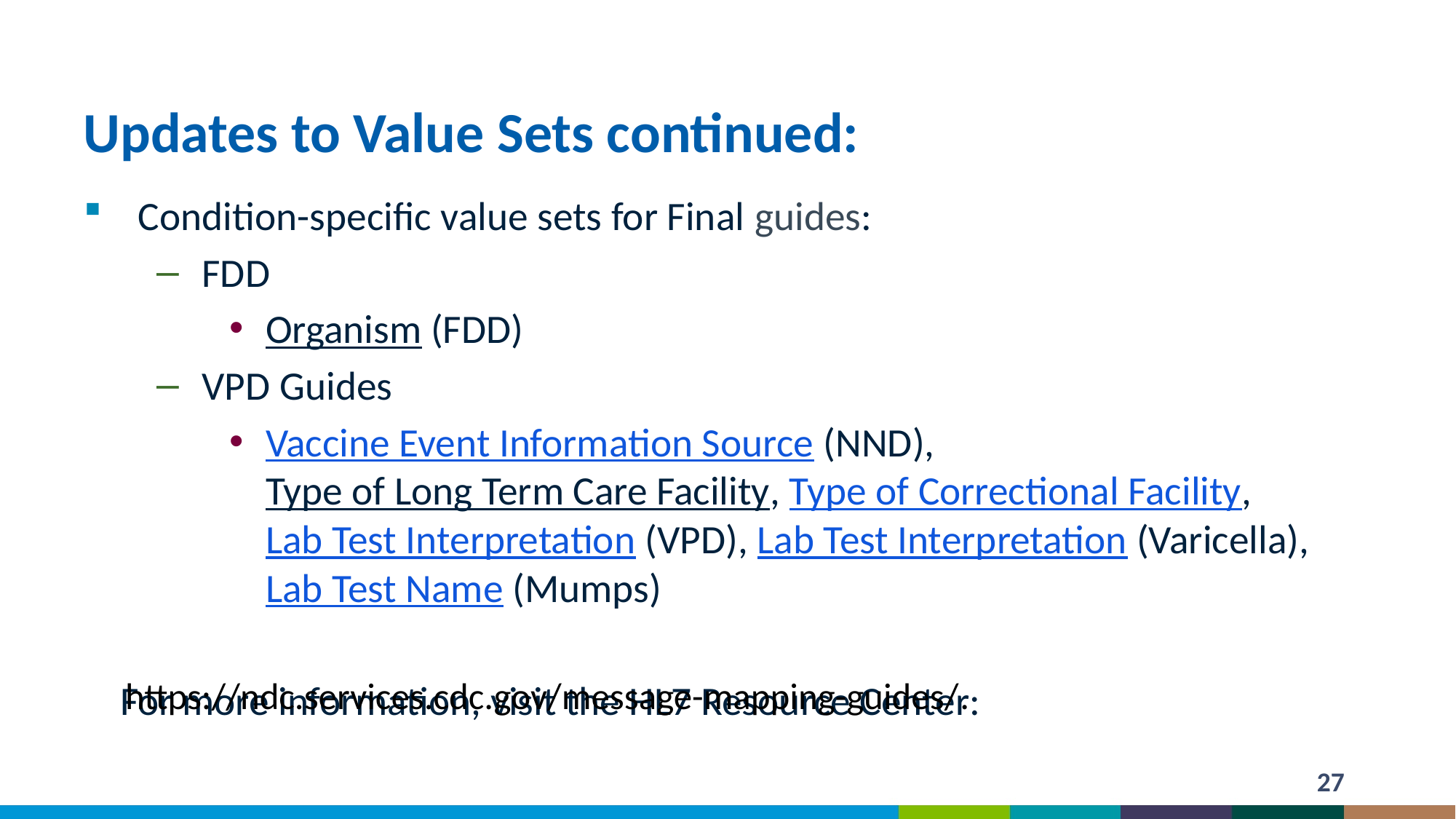

# Updates to Value Sets continued:
Condition-specific value sets for Final guides:
FDD
Organism (FDD)
VPD Guides
Vaccine Event Information Source (NND), Type of Long Term Care Facility, Type of Correctional Facility, Lab Test Interpretation (VPD), Lab Test Interpretation (Varicella), Lab Test Name (Mumps)

  For more information, visit the HL7 Resource Center:
https://ndc.services.cdc.gov/message-mapping-guides/.
27